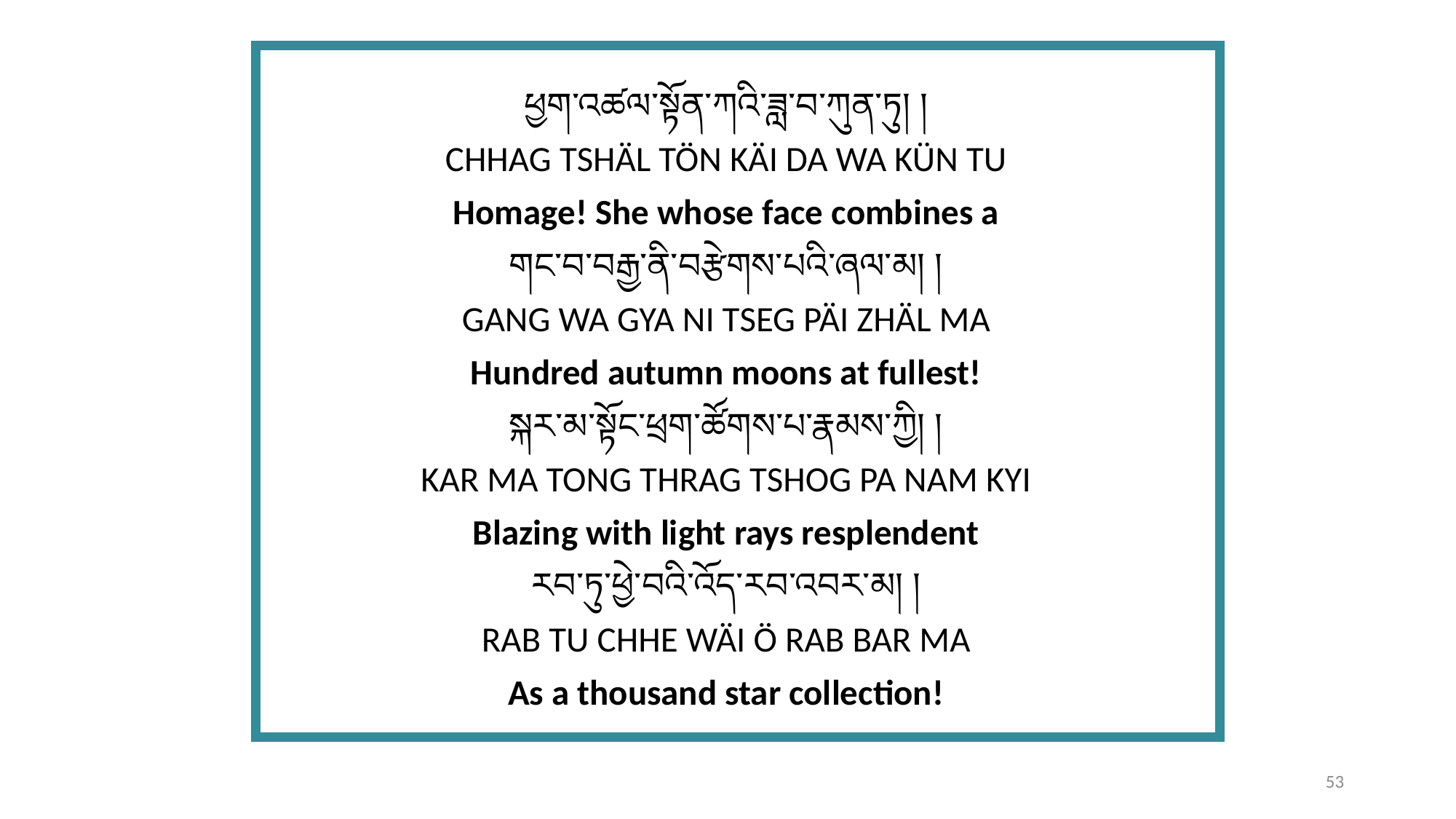

ཕྱག་འཚལ་སྟོན་ཀའི་ཟླ་བ་ཀུན་ཏུ། །
CHHAG TSHÄL TÖN KÄI DA WA KÜN TU
Homage! She whose face combines a
གང་བ་བརྒྱ་ནི་བརྩེགས་པའི་ཞལ་མ། །
GANG WA GYA NI TSEG PÄI ZHÄL MA
Hundred autumn moons at fullest!
སྐར་མ་སྟོང་ཕྲག་ཚོགས་པ་རྣམས་ཀྱི། །
KAR MA TONG THRAG TSHOG PA NAM KYI
Blazing with light rays resplendent
རབ་ཏུ་ཕྱེ་བའི་འོད་རབ་འབར་མ། །
RAB TU CHHE WÄI Ö RAB BAR MA
As a thousand star collection!

53